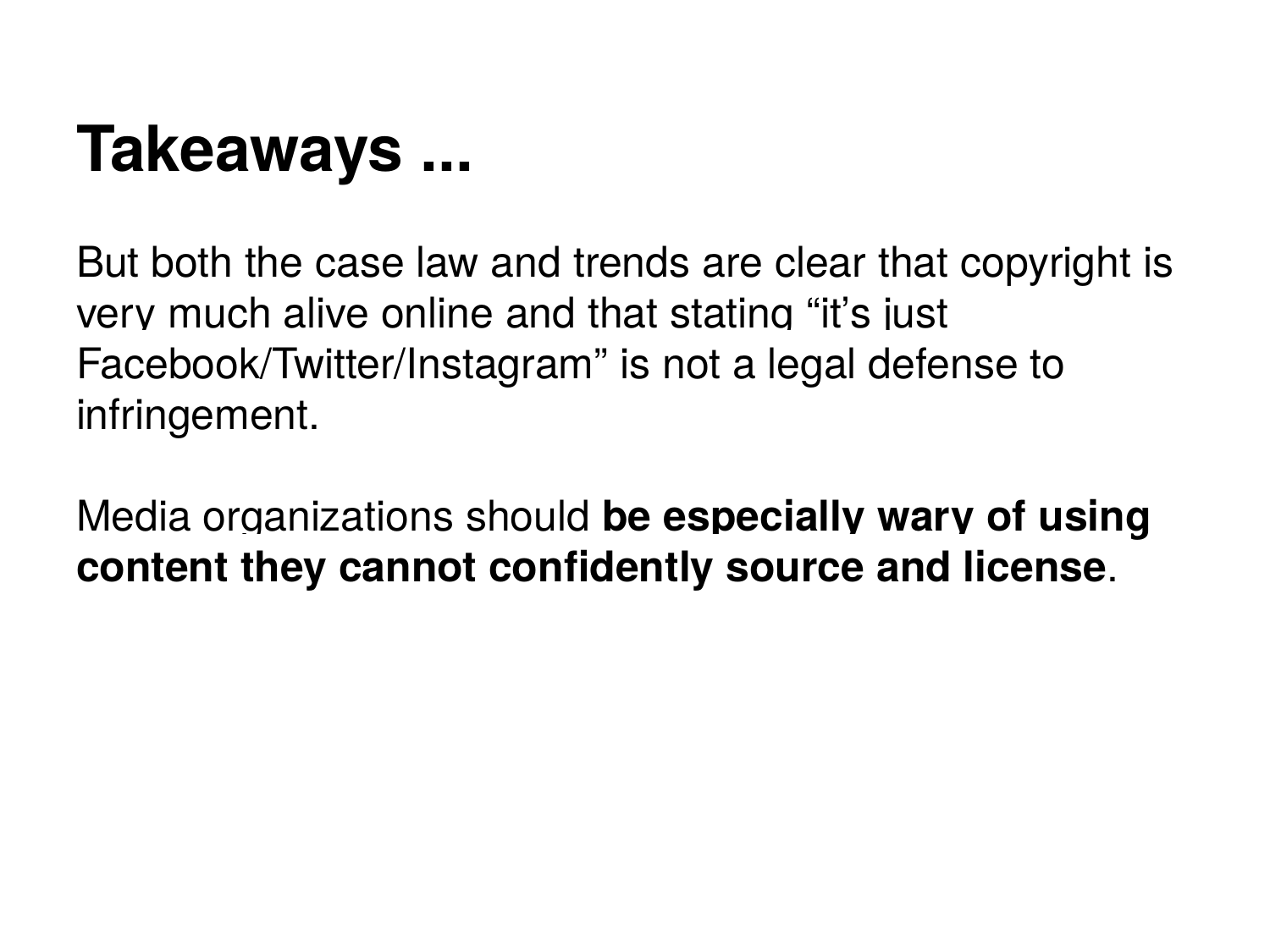

# Takeaways ...
But both the case law and trends are clear that copyright is very much alive online and that stating “it’s just Facebook/Twitter/Instagram” is not a legal defense to infringement.

Media organizations should be especially wary of using content they cannot confidently source and license.